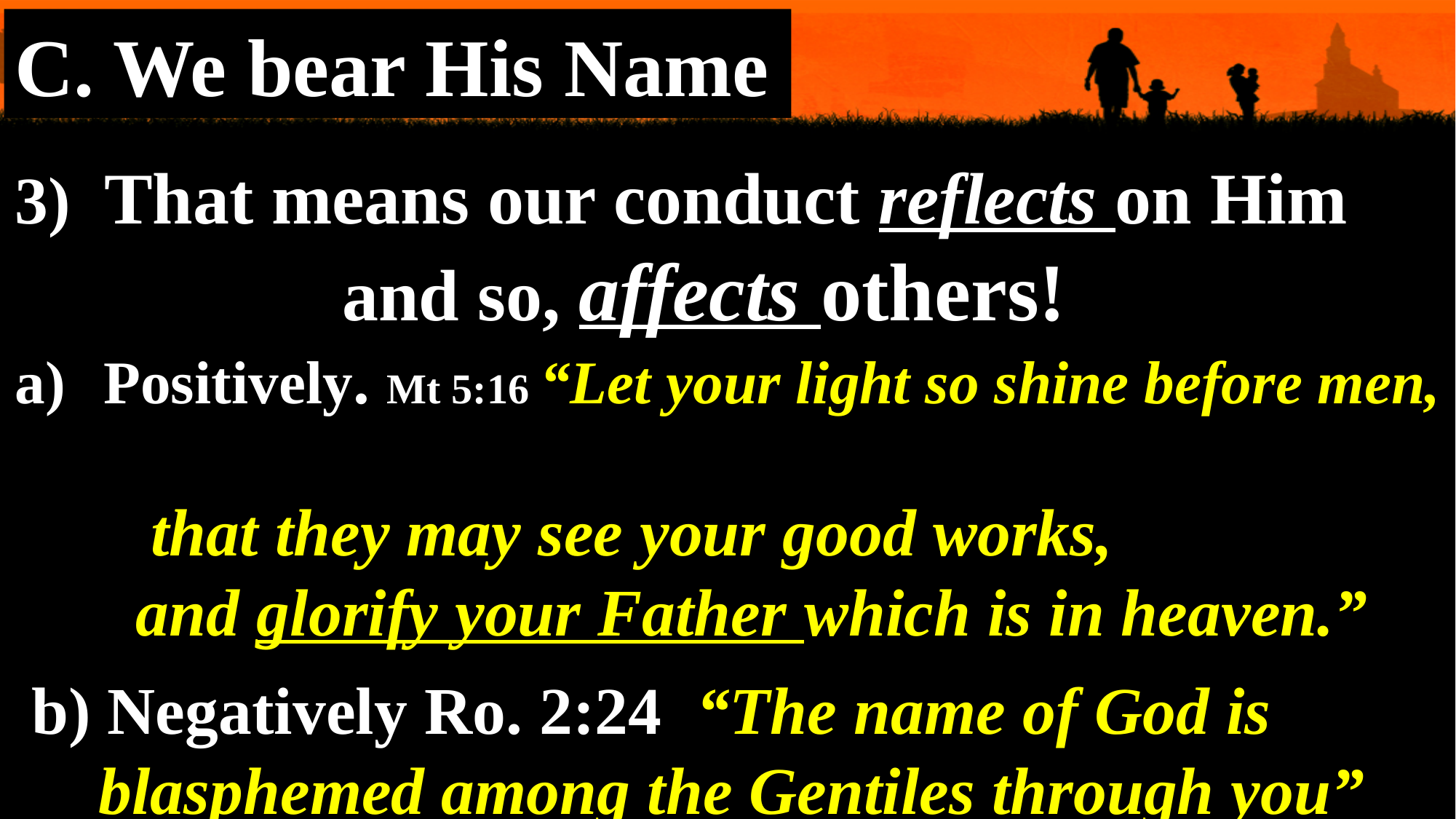

C. We bear His Name
3)  That means our conduct reflects on Him
                  and so, affects others!
Positively. Mt 5:16 “Let your light so shine before men,
         that they may see your good works,
        and glorify your Father which is in heaven.”
 b) Negatively Ro. 2:24  “The name of God is
     blasphemed among the Gentiles through you”